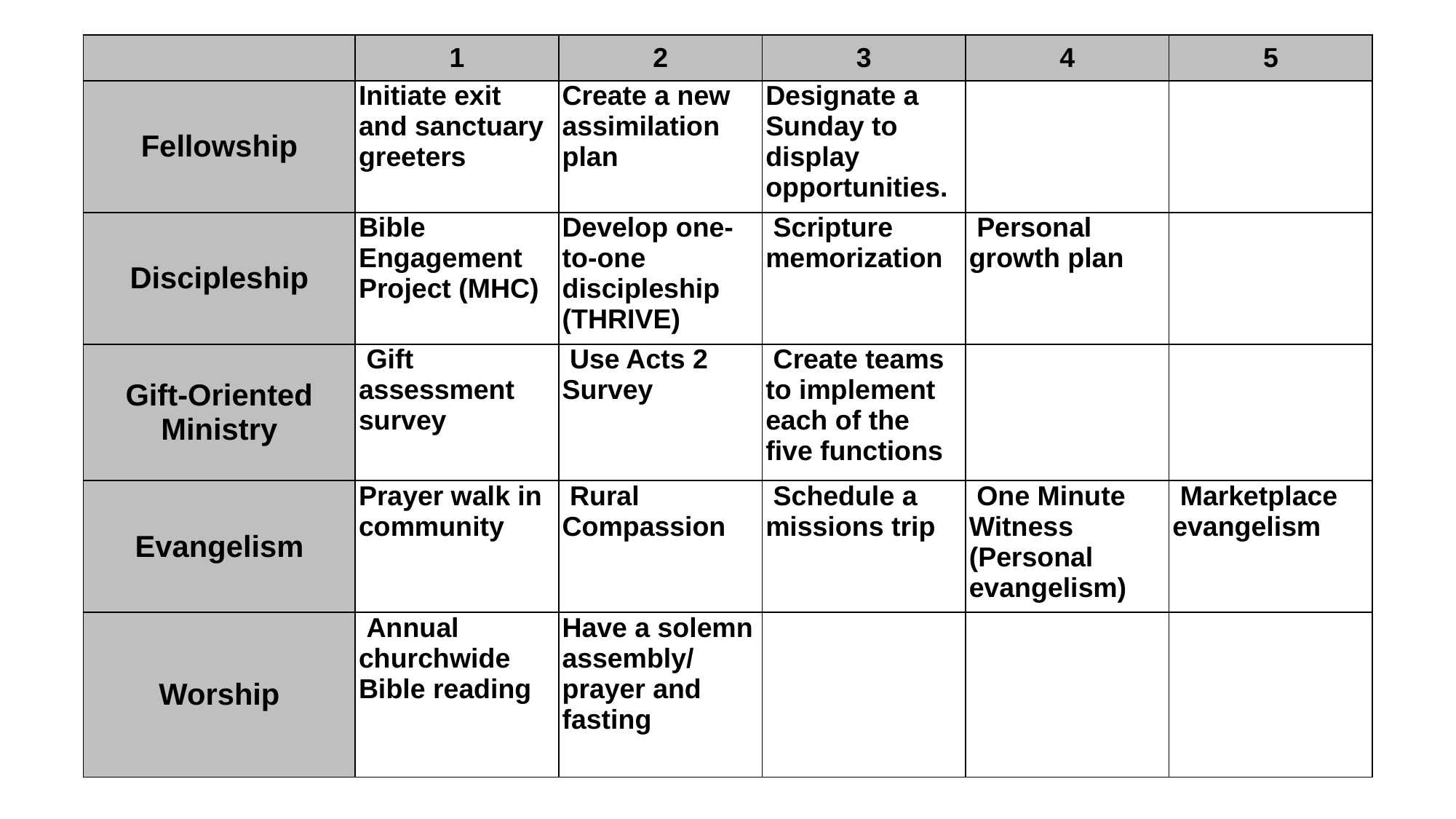

|  | 1 | 2 | 3 | 4 | 5 |
| --- | --- | --- | --- | --- | --- |
| Fellowship | Initiate exit and sanctuary greeters | Create a new assimilation plan | Designate a Sunday to display opportunities. |  |  |
| Discipleship | Bible Engagement Project (MHC) | Develop one-to-one discipleship (THRIVE) | Scripture memorization | Personal growth plan |  |
| Gift-Oriented Ministry | Gift assessment survey | Use Acts 2 Survey | Create teams to implement each of the five functions |  |  |
| Evangelism | Prayer walk in community | Rural Compassion | Schedule a missions trip | One Minute Witness (Personal evangelism) | Marketplace evangelism |
| Worship | Annual churchwide Bible reading | Have a solemn assembly/ prayer and fasting |  |  |  |